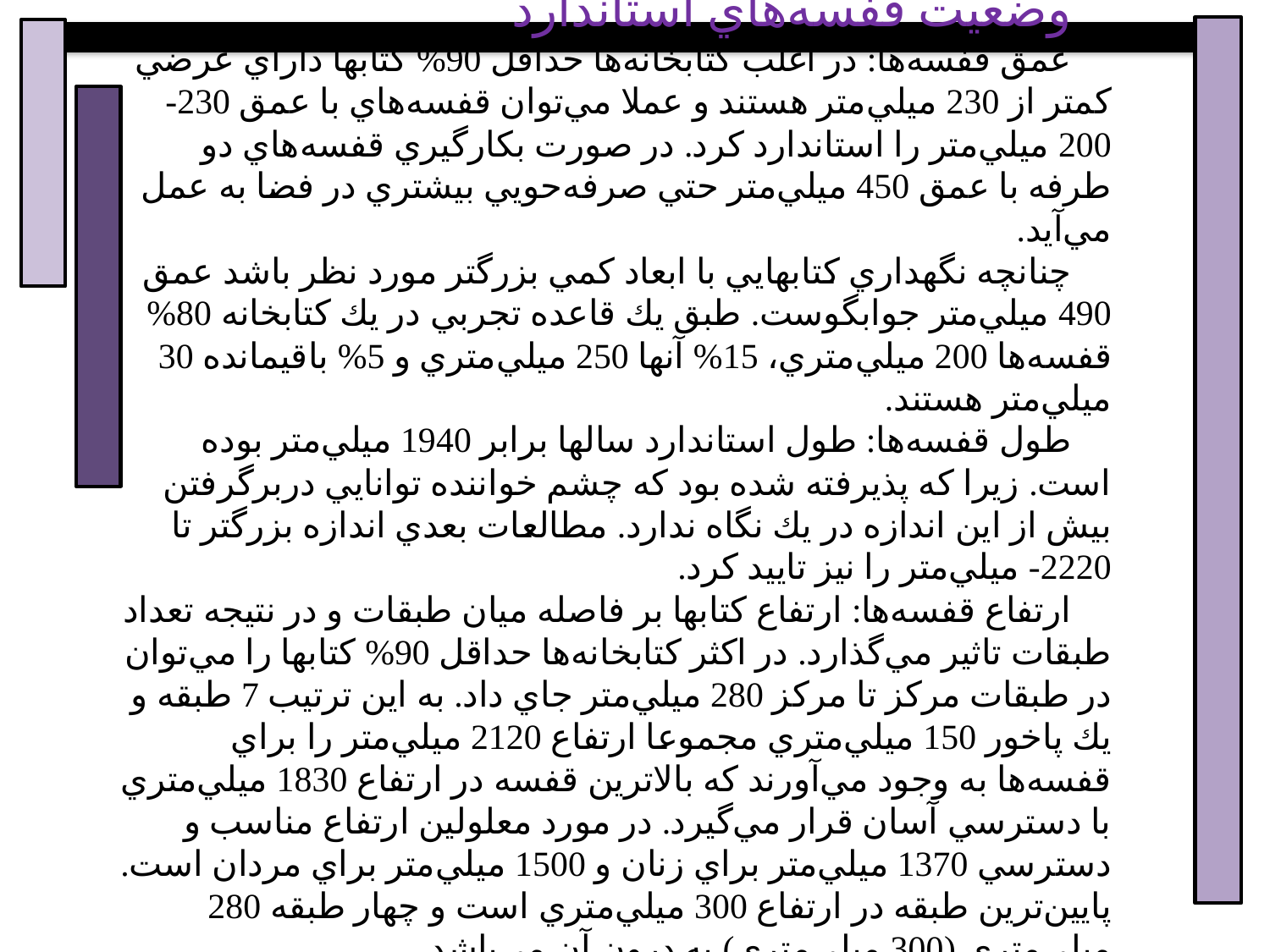

وضعيت قفسه‌هاي استاندارد
عمق قفسه‌ها: در اغلب كتابخانه‌ها حداقل 90% كتابها داراي عرضي كمتر از 230 ميلي‌متر هستند و عملا مي‌توان قفسه‌هاي با عمق 230-200 ميلي‌متر را استاندارد كرد. در صورت بكارگيري قفسه‌هاي دو طرفه با عمق 450 ميلي‌متر حتي صرفه‌حويي بيشتري در فضا به عمل مي‌آيد.
چنانچه نگهداري كتابهايي با ابعاد كمي بزرگتر مورد نظر باشد عمق 490 ميلي‌متر جوابگوست. طبق يك قاعده تجربي در يك كتابخانه 80% قفسه‌ها 200 ميلي‌متري، 15% آنها 250 ميلي‌متري و 5% باقيمانده 30 ميلي‌متر هستند.
طول قفسه‌ها: طول استاندارد سالها برابر 1940 ميلي‌متر بوده است. زيرا كه پذيرفته شده بود كه چشم خواننده توانايي دربرگرفتن بيش از اين اندازه در يك نگاه ندارد. مطالعات بعدي اندازه بزرگتر تا 2220- ميلي‌متر را نيز تاييد كرد.
ارتفاع قفسه‌ها: ارتفاع كتابها بر فاصله ميان طبقات و در نتيجه تعداد طبقات تاثير مي‌گذارد. در اكثر كتابخانه‌ها حداقل 90% كتابها را مي‌توان در طبقات مركز تا مركز 280 ميلي‌متر جاي داد. به اين ترتيب 7 طبقه و يك پاخور 150 ميلي‌متري مجموعا ارتفاع 2120 ميلي‌متر را براي قفسه‌ها به وجود مي‌آورند كه بالاترين قفسه در ارتفاع 1830 ميلي‌متري با دسترسي آسان قرار مي‌گيرد. در مورد معلولين ارتفاع مناسب و دسترسي 1370 ميلي‌متر براي زنان و 1500 ميلي‌متر براي مردان است. پايين‌ترين طبقه در ارتفاع 300 ميلي‌متري است و چهار طبقه 280 ميلي‌متري (300 ميلي‌متري) به درون آن مي‌باشد.